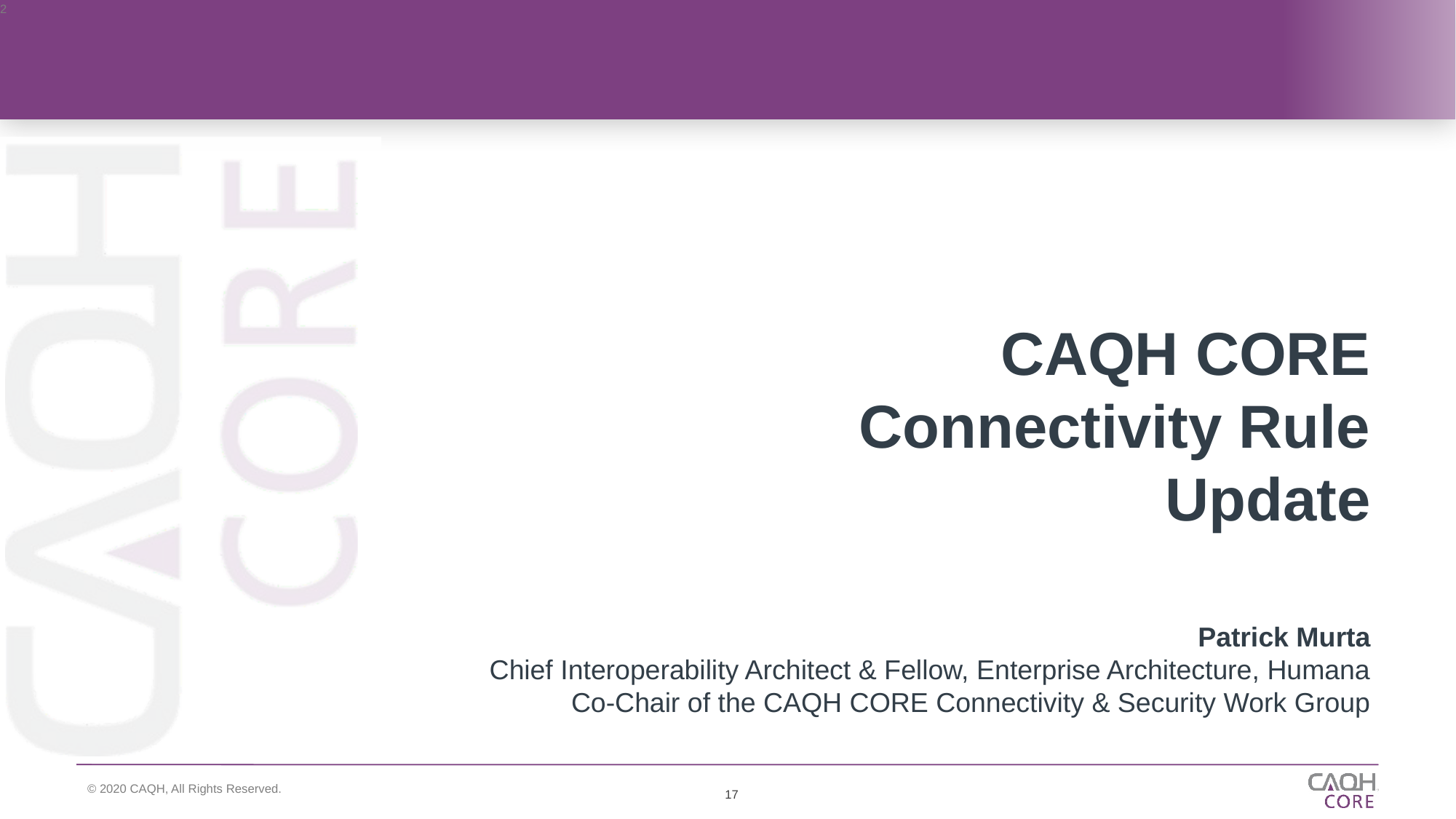

2

CAQH CORE Connectivity Rule Update
Patrick Murta
Chief Interoperability Architect & Fellow, Enterprise Architecture, Humana
Co-Chair of the CAQH CORE Connectivity & Security Work Group

17